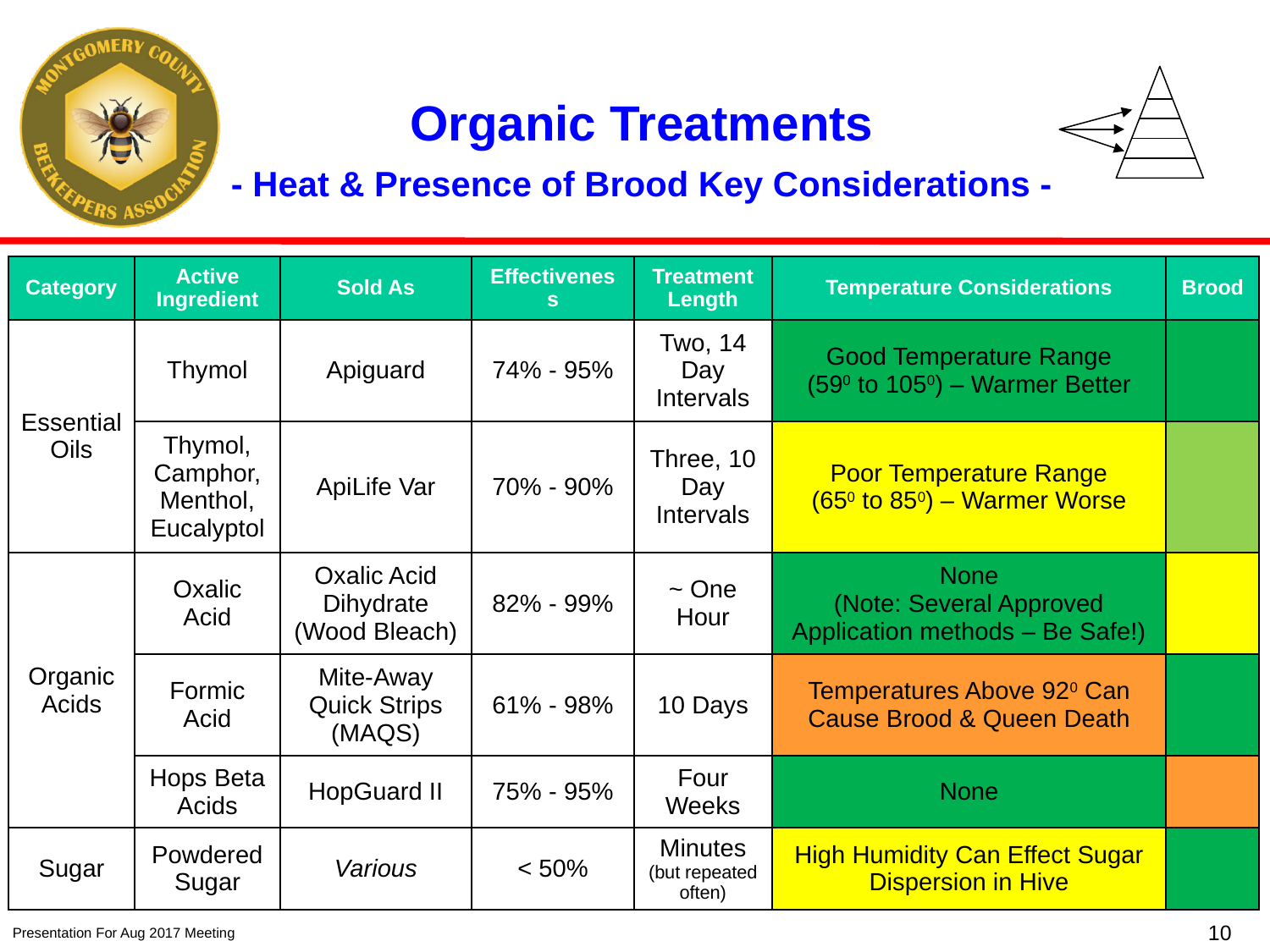

# Organic Treatments - Heat & Presence of Brood Key Considerations -
| Category | Active Ingredient | Sold As | Effectiveness | Treatment Length | Temperature Considerations | Brood |
| --- | --- | --- | --- | --- | --- | --- |
| Essential Oils | Thymol | Apiguard | 74% - 95% | Two, 14 Day Intervals | Good Temperature Range (590 to 1050) – Warmer Better |  |
|  | Thymol, Camphor, Menthol, Eucalyptol | ApiLife Var | 70% - 90% | Three, 10 Day Intervals | Poor Temperature Range (650 to 850) – Warmer Worse |  |
| Organic Acids | Oxalic Acid | Oxalic Acid Dihydrate (Wood Bleach) | 82% - 99% | ~ One Hour | None (Note: Several Approved Application methods – Be Safe!) |  |
|  | Formic Acid | Mite-Away Quick Strips (MAQS) | 61% - 98% | 10 Days | Temperatures Above 920 Can Cause Brood & Queen Death |  |
|  | Hops Beta Acids | HopGuard II | 75% - 95% | Four Weeks | None |  |
| Sugar | Powdered Sugar | Various | < 50% | Minutes (but repeated often) | High Humidity Can Effect Sugar Dispersion in Hive |  |